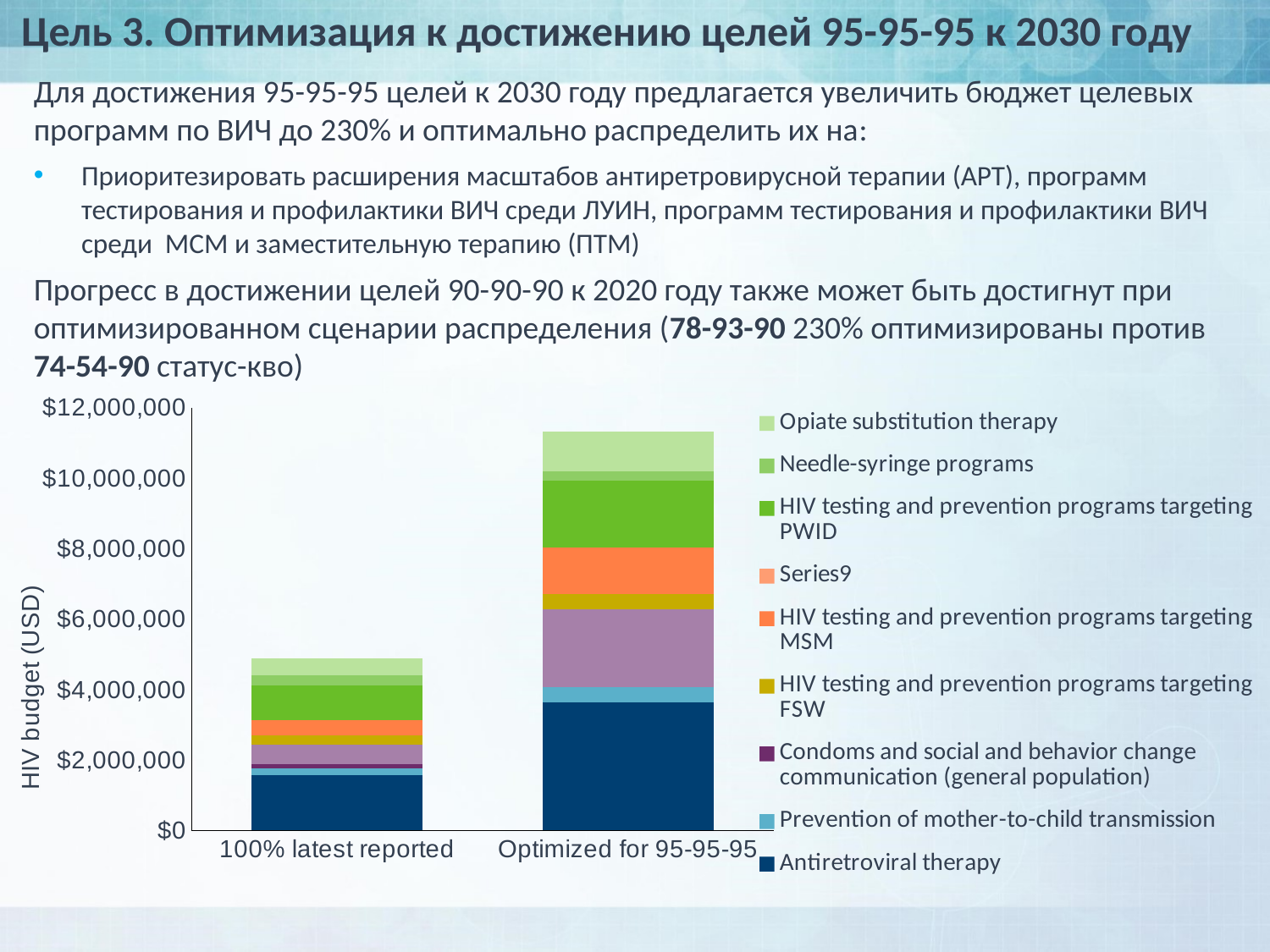

# Цель 3. Оптимизация к достижению целей 95-95-95 к 2030 году
Для достижения 95-95-95 целей к 2030 году предлагается увеличить бюджет целевых программ по ВИЧ до 230% и оптимально распределить их на:
Приоритезировать расширения масштабов антиретровирусной терапии (АРТ), программ тестирования и профилактики ВИЧ среди ЛУИН, программ тестирования и профилактики ВИЧ среди  МСМ и заместительную терапию (ПТМ)
Прогресс в достижении целей 90-90-90 к 2020 году также может быть достигнут при оптимизированном сценарии распределения (78-93-90 230% оптимизированы против 74-54-90 статус-кво)

### Chart

| Category | Antiretroviral therapy | Prevention of mother-to-child transmission | Condoms and social and behavior change communication (general population) |  | HIV testing services (general population) | HIV testing and prevention programs targeting FSW |  | HIV testing and prevention programs targeting MSM |  |  | HIV testing and prevention programs targeting PWID | Needle-syringe programs | Opiate substitution therapy |
|---|---|---|---|---|---|---|---|---|---|---|---|---|---|
| 100% latest reported | 1575992.0 | 178072.0 | 129198.0 | None | 544629.0 | 261087.0 | None | 433367.0 | None | None | 984129.0 | 294585.0 | 490427.0 |
| Optimized for 95-95-95 | 3646351.393364428 | 412002.7800389788 | 0.0 | None | 2220939.565705792 | 441778.8151119942 | None | 1318719.441409367 | None | None | 1894348.298692404 | 248530.4406357514 | 1134694.322555911 |